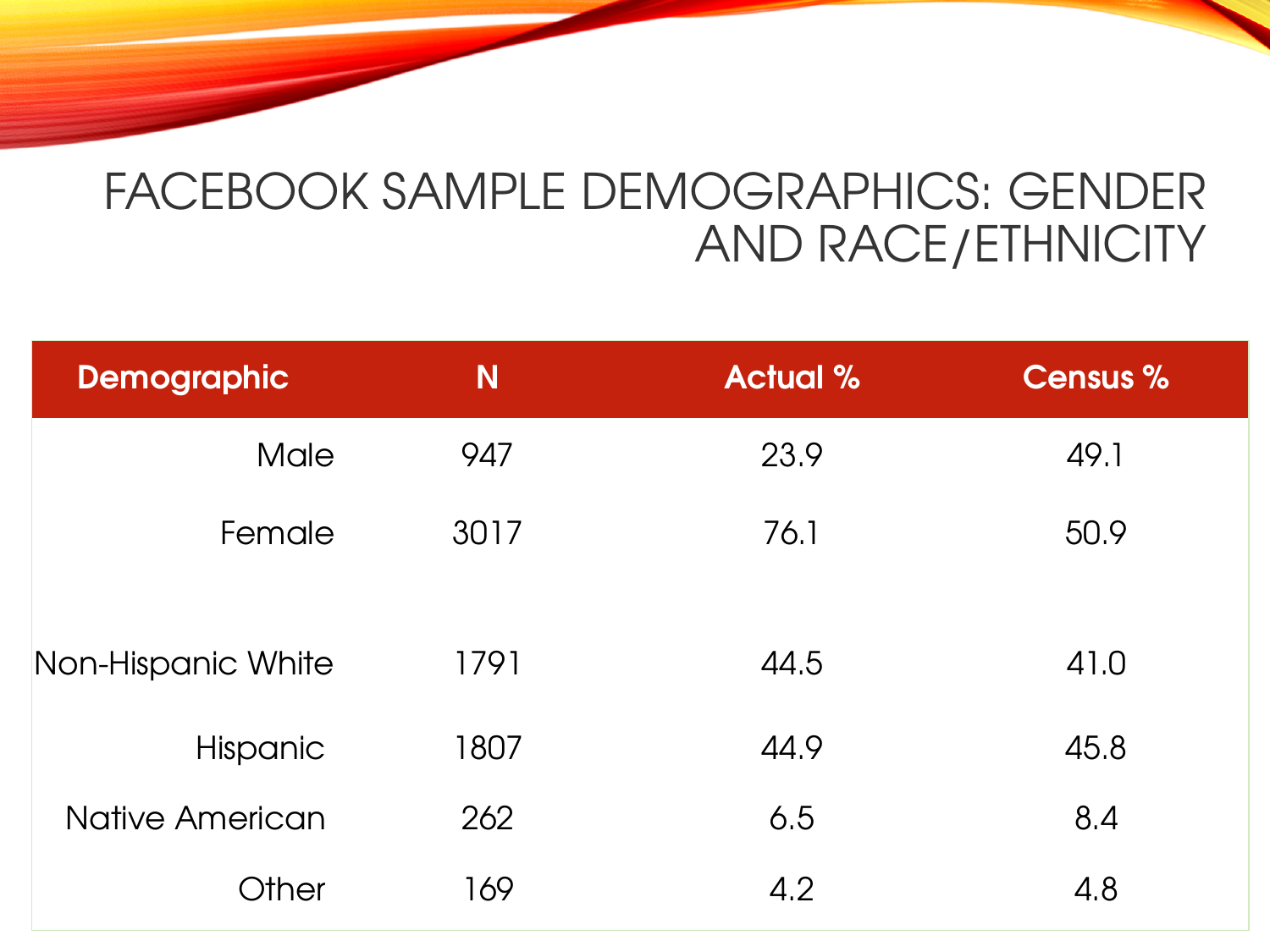

# Facebook Sample Demographics: Gender and Race/Ethnicity
| Demographic | N | Actual % | Census % |
| --- | --- | --- | --- |
| Male | 947 | 23.9 | 49.1 |
| Female | 3017 | 76.1 | 50.9 |
|  |  |  |  |
| Non-Hispanic White | 1791 | 44.5 | 41.0 |
| Hispanic | 1807 | 44.9 | 45.8 |
| Native American | 262 | 6.5 | 8.4 |
| Other | 169 | 4.2 | 4.8 |